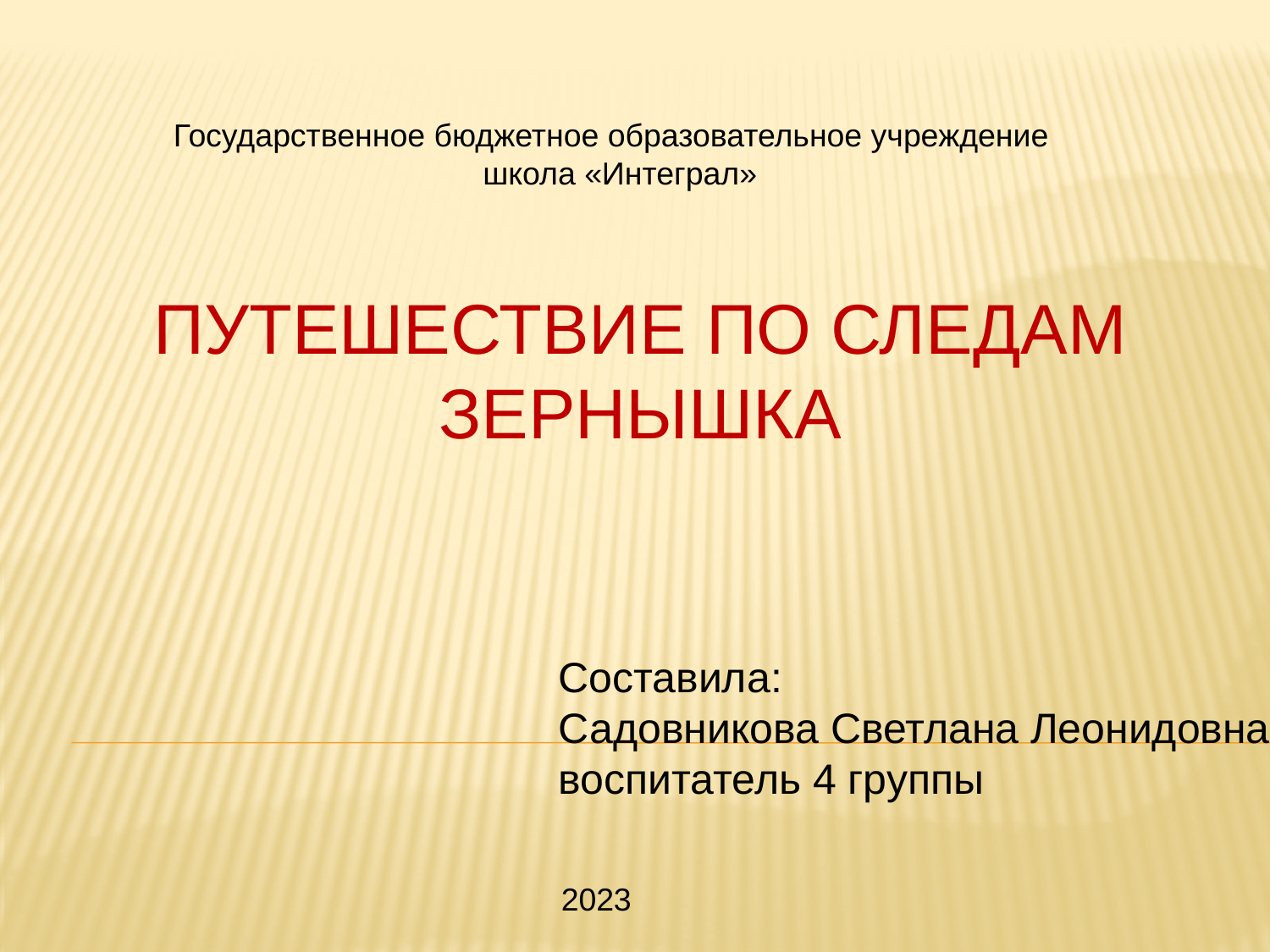

Государственное бюджетное образовательное учреждение
школа «Интеграл»
# Путешествие по следам зернышка

Составила:
Садовникова Светлана Леонидовна,
воспитатель 4 группы
2023